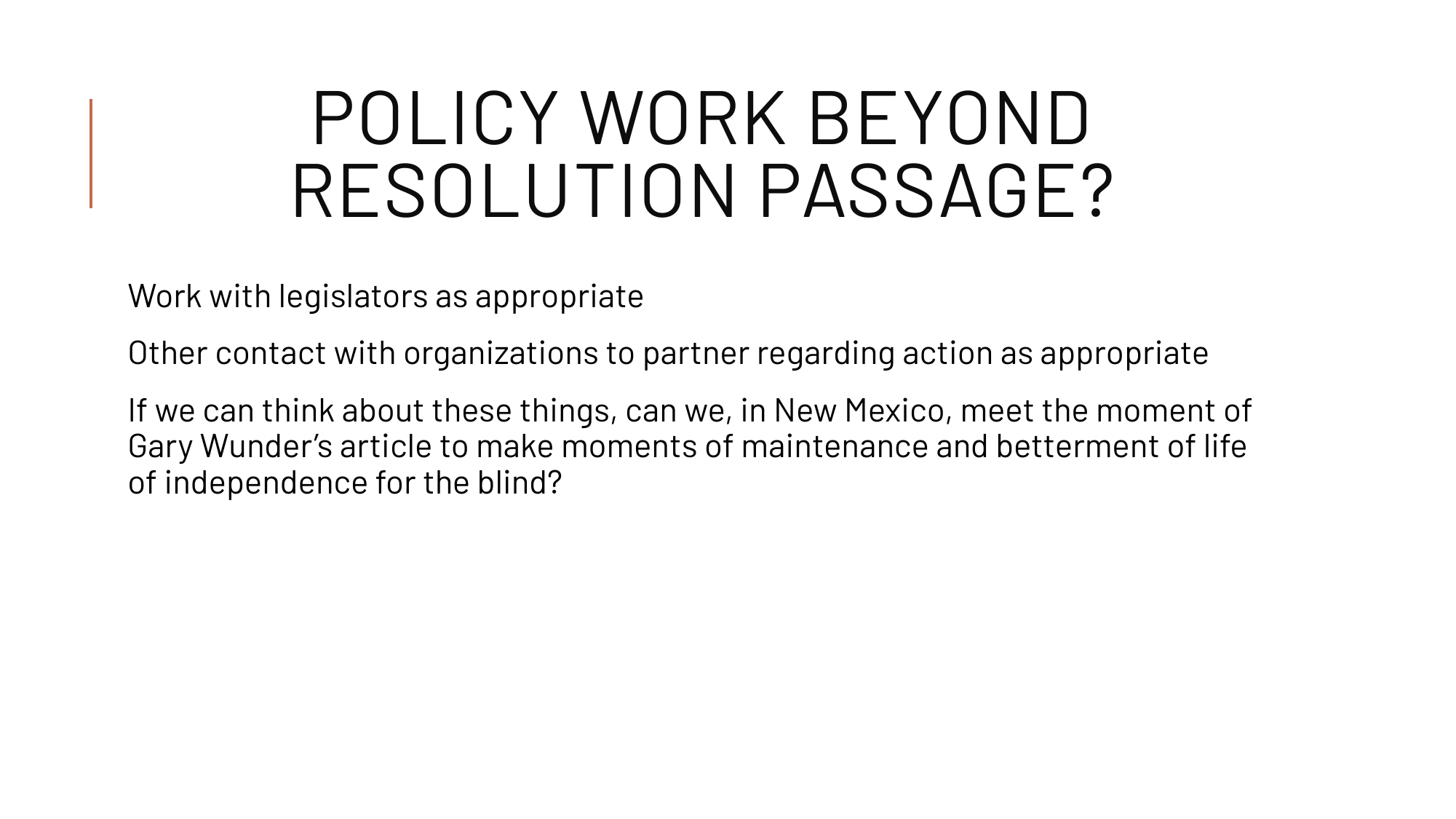

# POLICY WORK BEYOND RESOLUTION PASSAGE?
Work with legislators as appropriate
Other contact with organizations to partner regarding action as appropriate
If we can think about these things, can we, in New Mexico, meet the moment of Gary Wunder’s article to make moments of maintenance and betterment of life of independence for the blind?